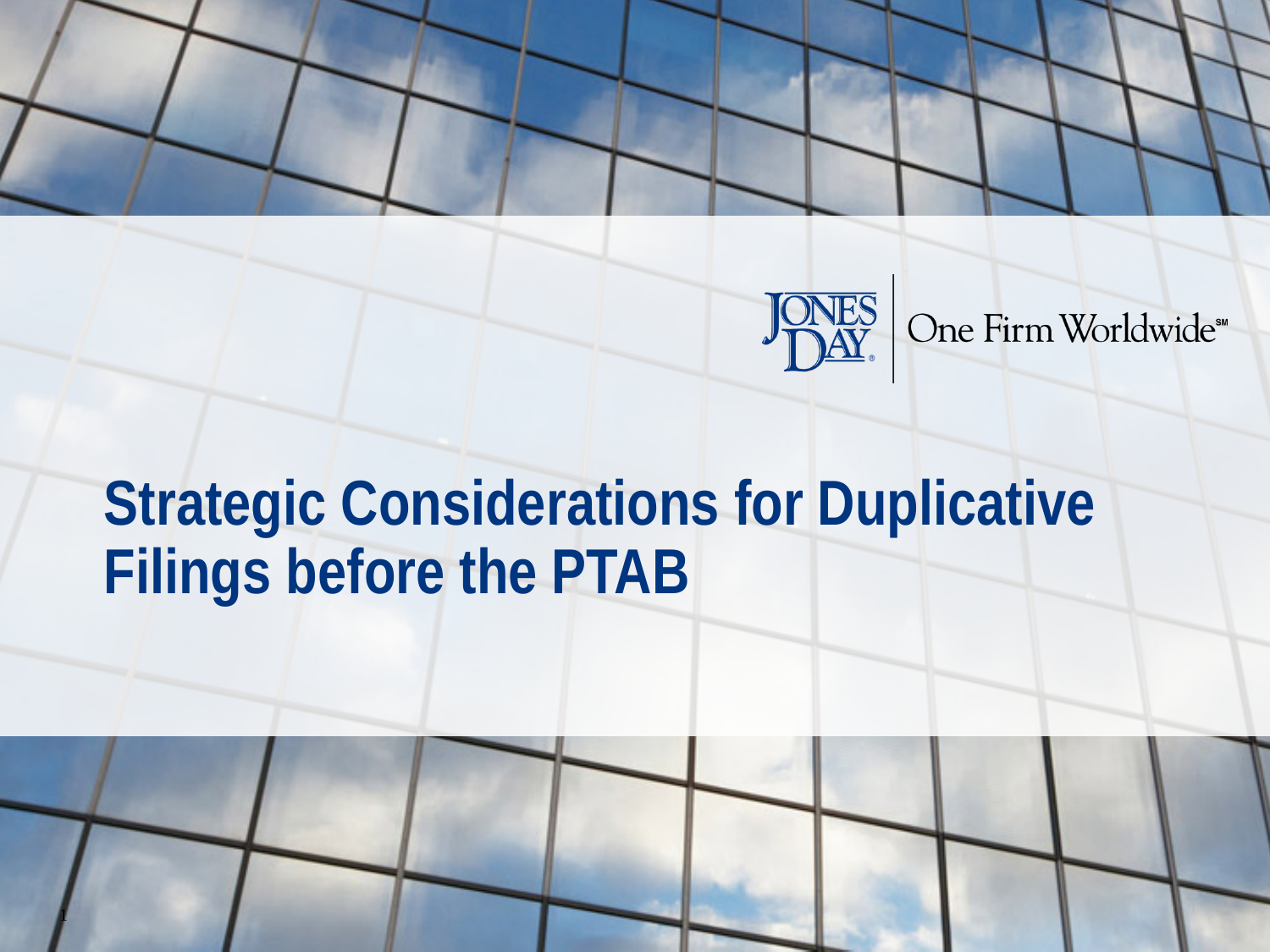

# Strategic Considerations for Duplicative Filings before the PTAB
1